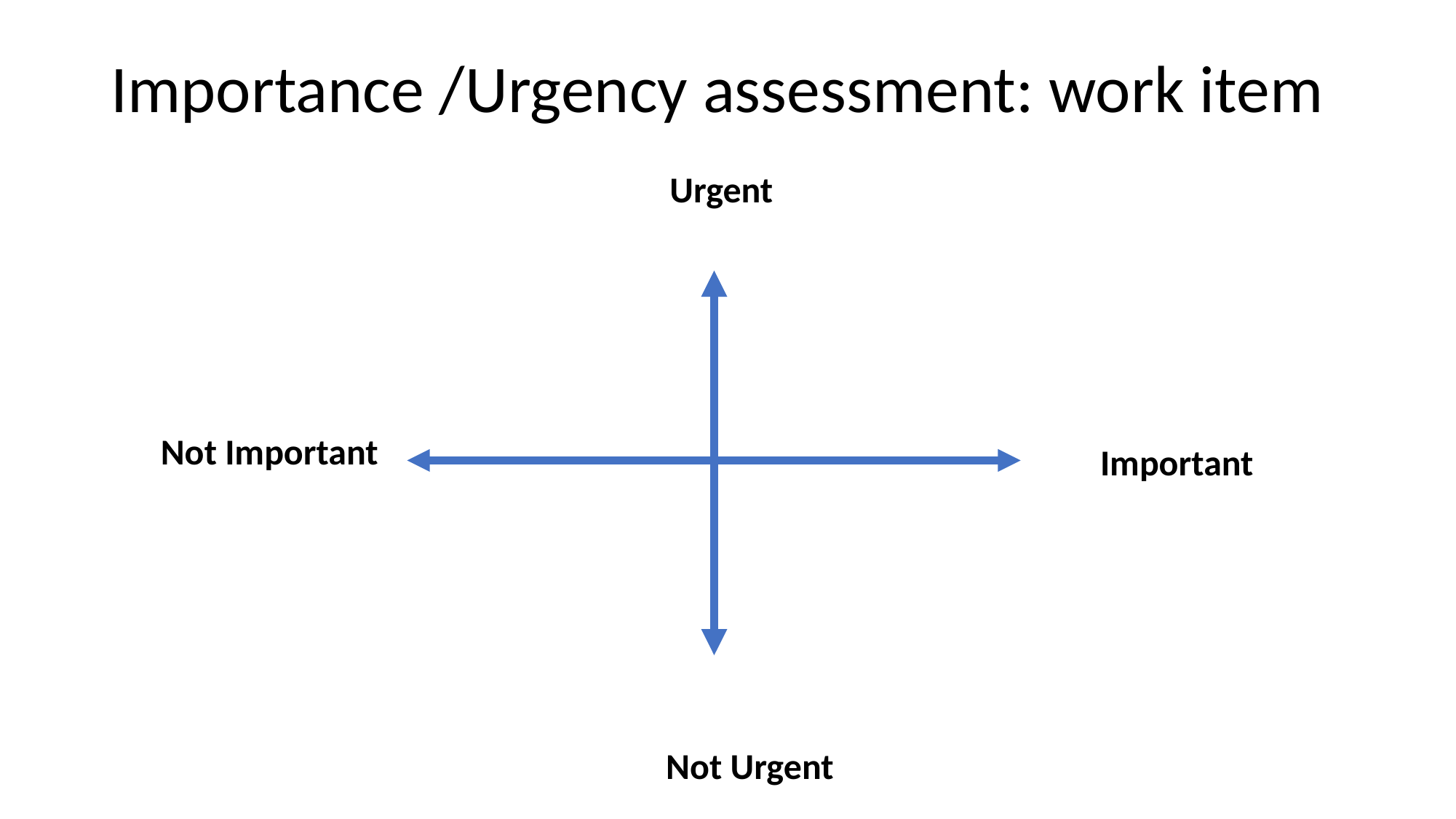

# Importance /Urgency assessment: work item
 Urgent

Not Important
Important
Not Urgent